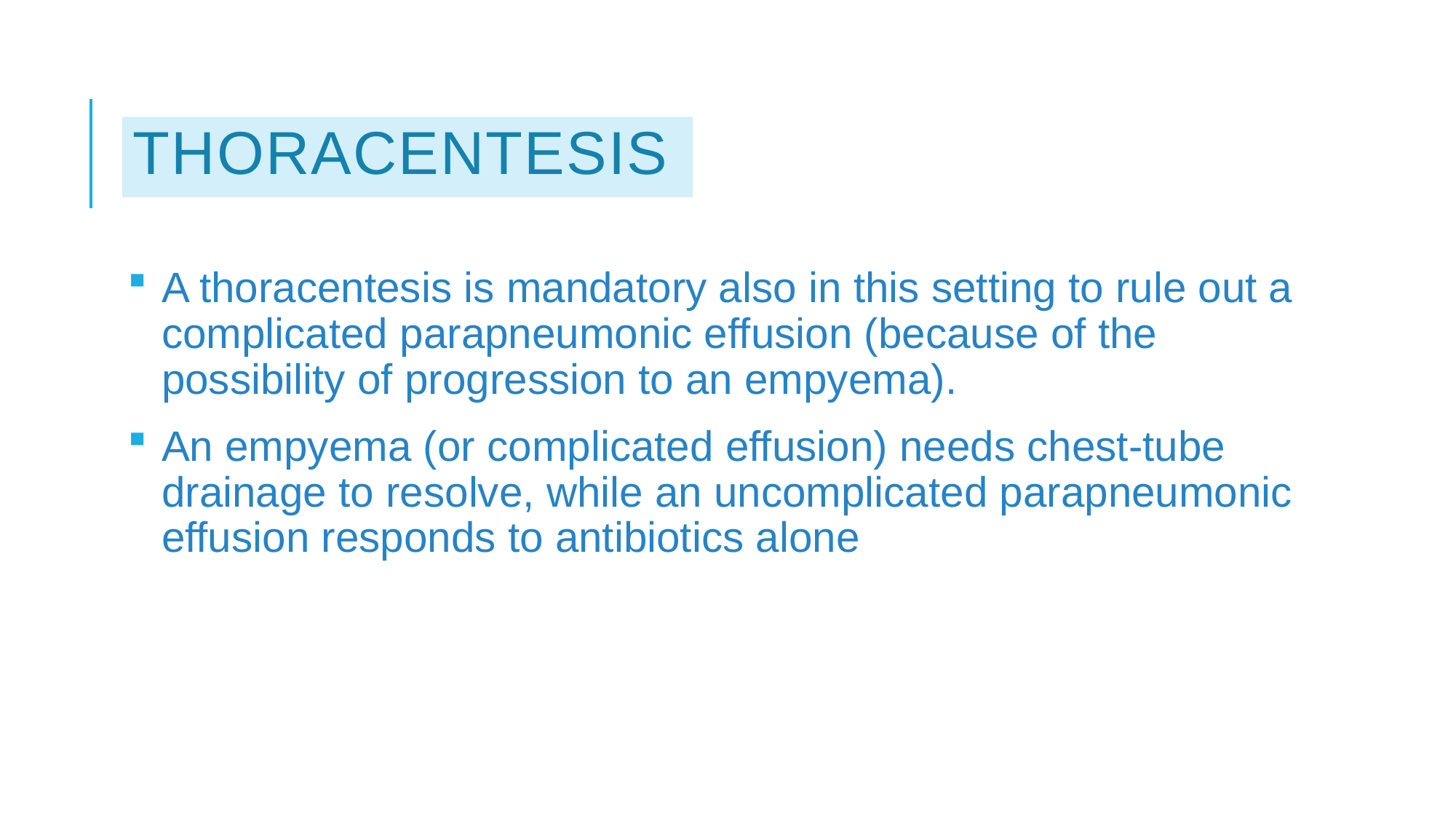

# thoracentesis
A thoracentesis is mandatory also in this setting to rule out a complicated parapneumonic effusion (because of the possibility of progression to an empyema).
An empyema (or complicated effusion) needs chest-tube drainage to resolve, while an uncomplicated parapneumonic effusion responds to antibiotics alone